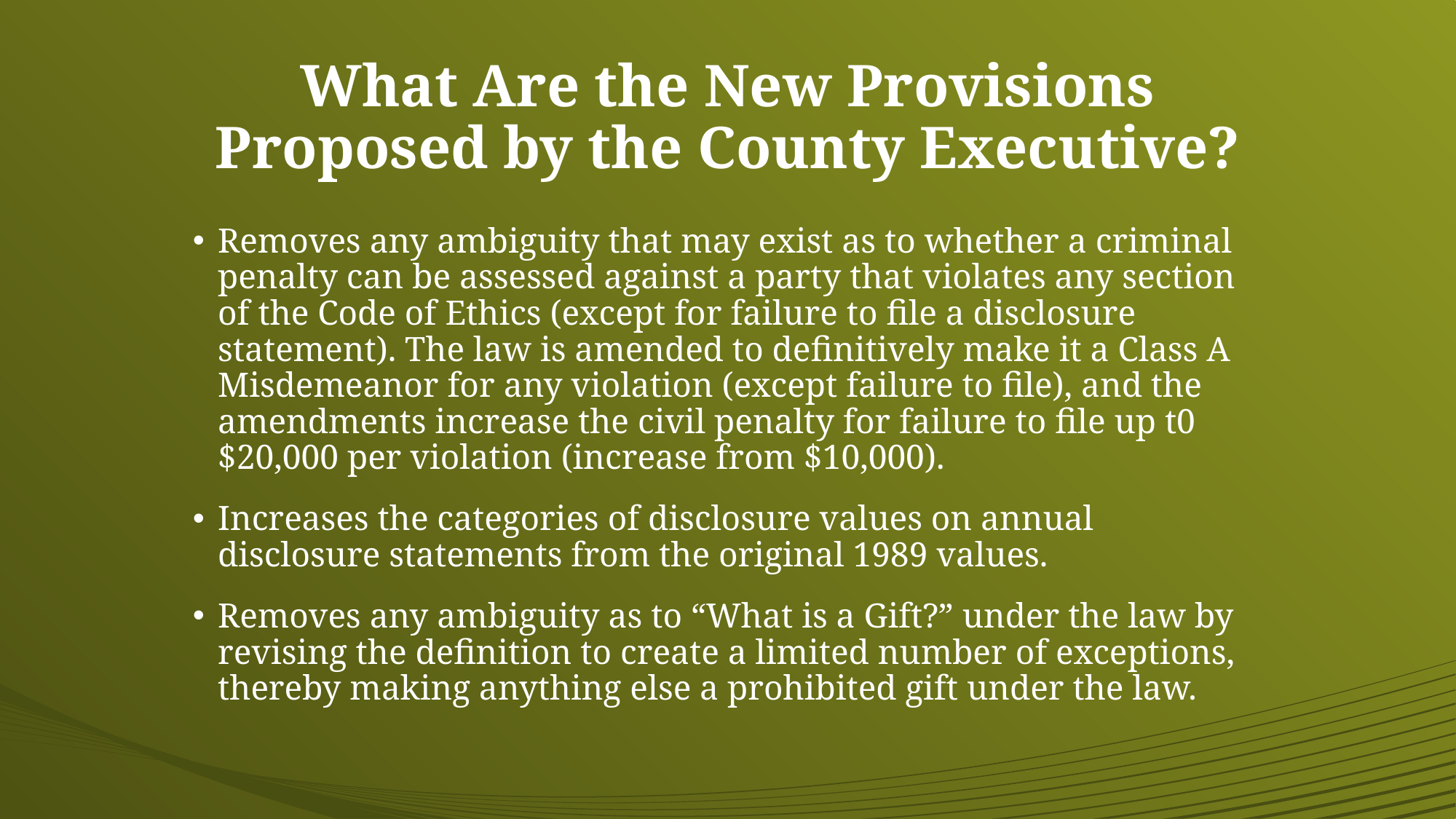

# What Are the New Provisions Proposed by the County Executive?
Removes any ambiguity that may exist as to whether a criminal penalty can be assessed against a party that violates any section of the Code of Ethics (except for failure to file a disclosure statement). The law is amended to definitively make it a Class A Misdemeanor for any violation (except failure to file), and the amendments increase the civil penalty for failure to file up t0 $20,000 per violation (increase from $10,000).
Increases the categories of disclosure values on annual disclosure statements from the original 1989 values.
Removes any ambiguity as to “What is a Gift?” under the law by revising the definition to create a limited number of exceptions, thereby making anything else a prohibited gift under the law.